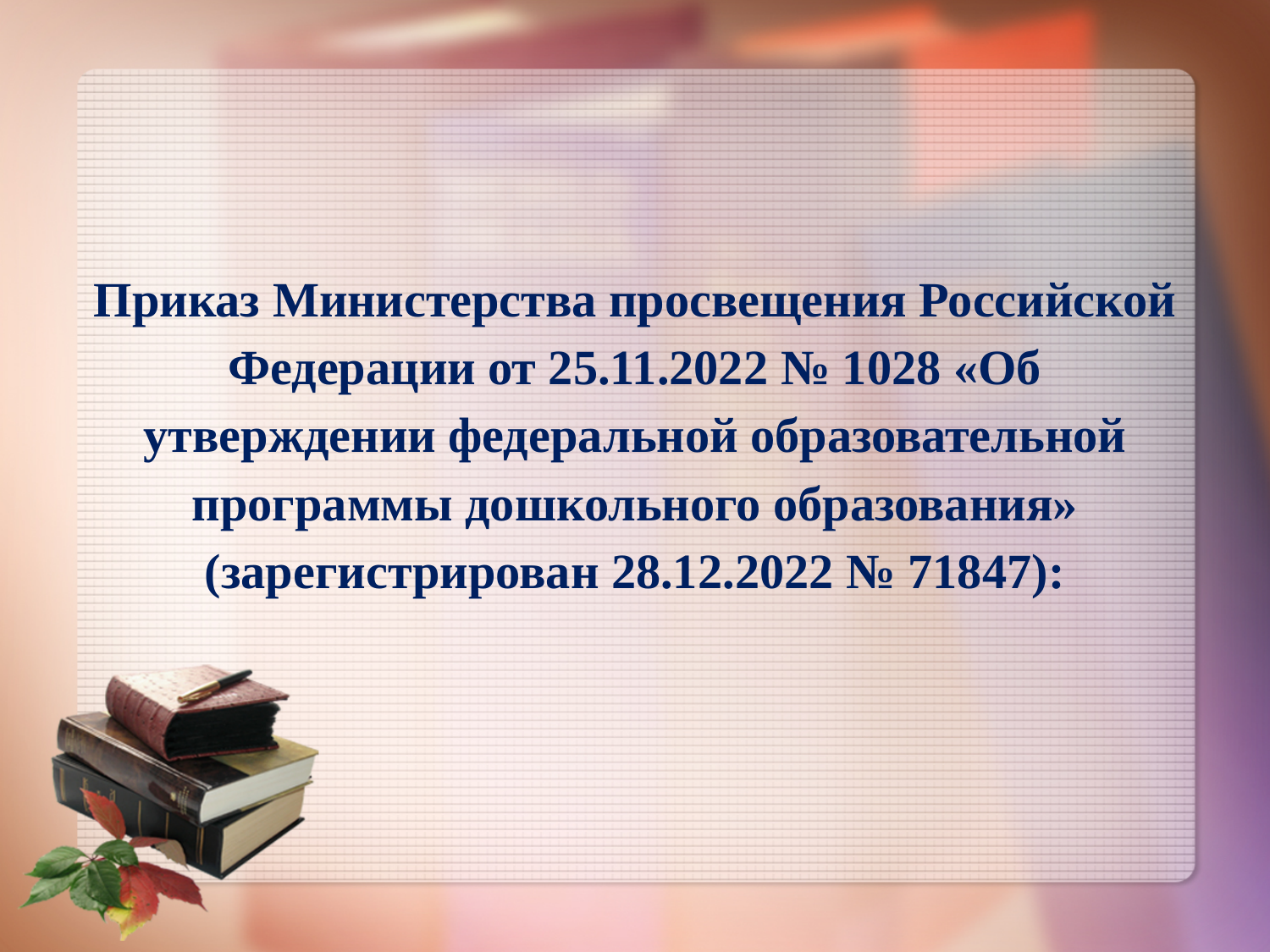

# Приказ Министерства просвещения Российской Федерации от 25.11.2022 № 1028 «Об утверждении федеральной образовательной программы дошкольного образования» (зарегистрирован 28.12.2022 № 71847):